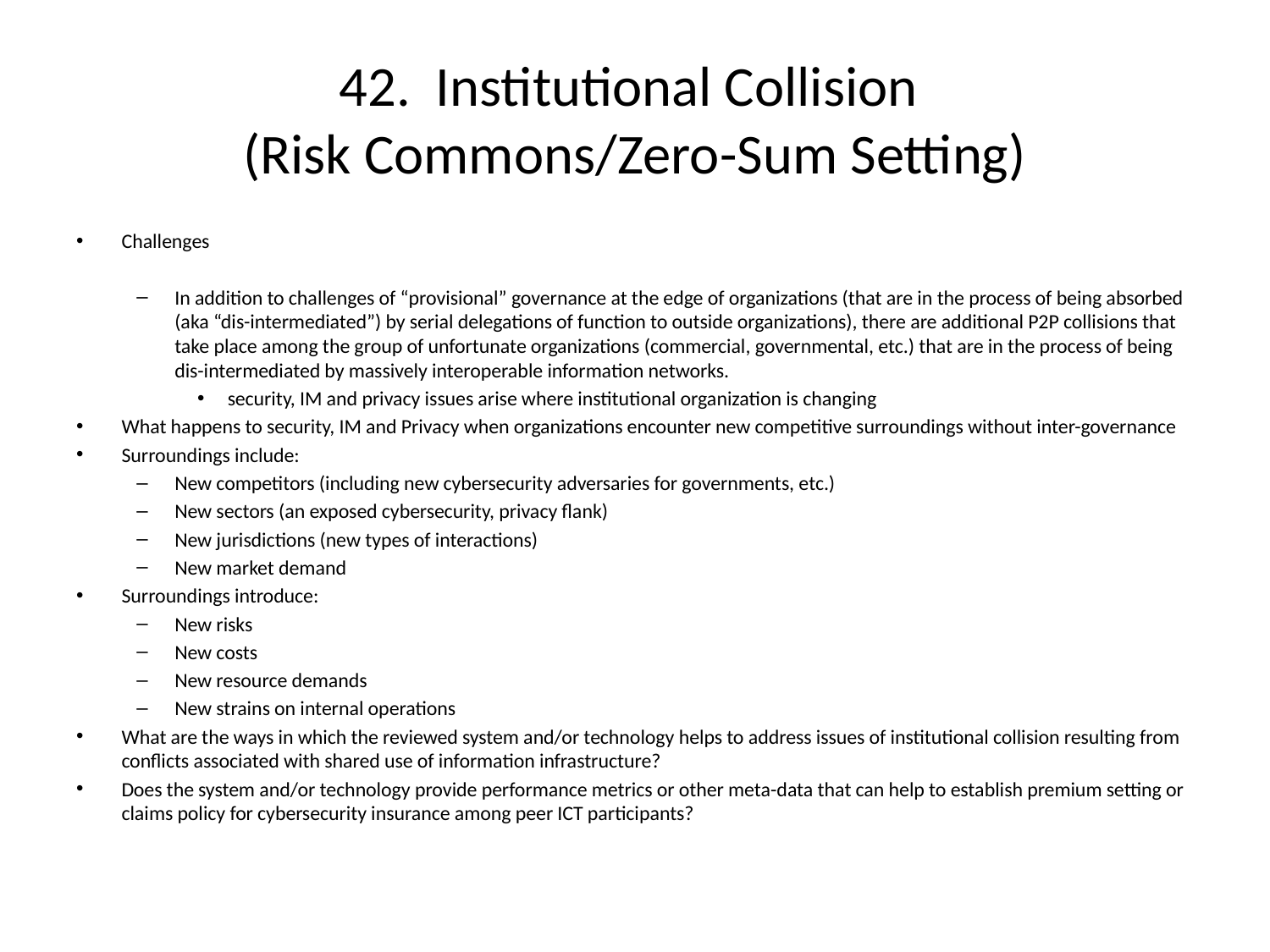

# 42.  Institutional Collision (Risk Commons/Zero-Sum Setting)
Challenges

In addition to challenges of “provisional” governance at the edge of organizations (that are in the process of being absorbed (aka “dis-intermediated”) by serial delegations of function to outside organizations), there are additional P2P collisions that take place among the group of unfortunate organizations (commercial, governmental, etc.) that are in the process of being dis-intermediated by massively interoperable information networks.
security, IM and privacy issues arise where institutional organization is changing
What happens to security, IM and Privacy when organizations encounter new competitive surroundings without inter-governance
Surroundings include:
New competitors (including new cybersecurity adversaries for governments, etc.)
New sectors (an exposed cybersecurity, privacy flank)
New jurisdictions (new types of interactions)
New market demand
Surroundings introduce:
New risks
New costs
New resource demands
New strains on internal operations
What are the ways in which the reviewed system and/or technology helps to address issues of institutional collision resulting from conflicts associated with shared use of information infrastructure?
Does the system and/or technology provide performance metrics or other meta-data that can help to establish premium setting or claims policy for cybersecurity insurance among peer ICT participants?